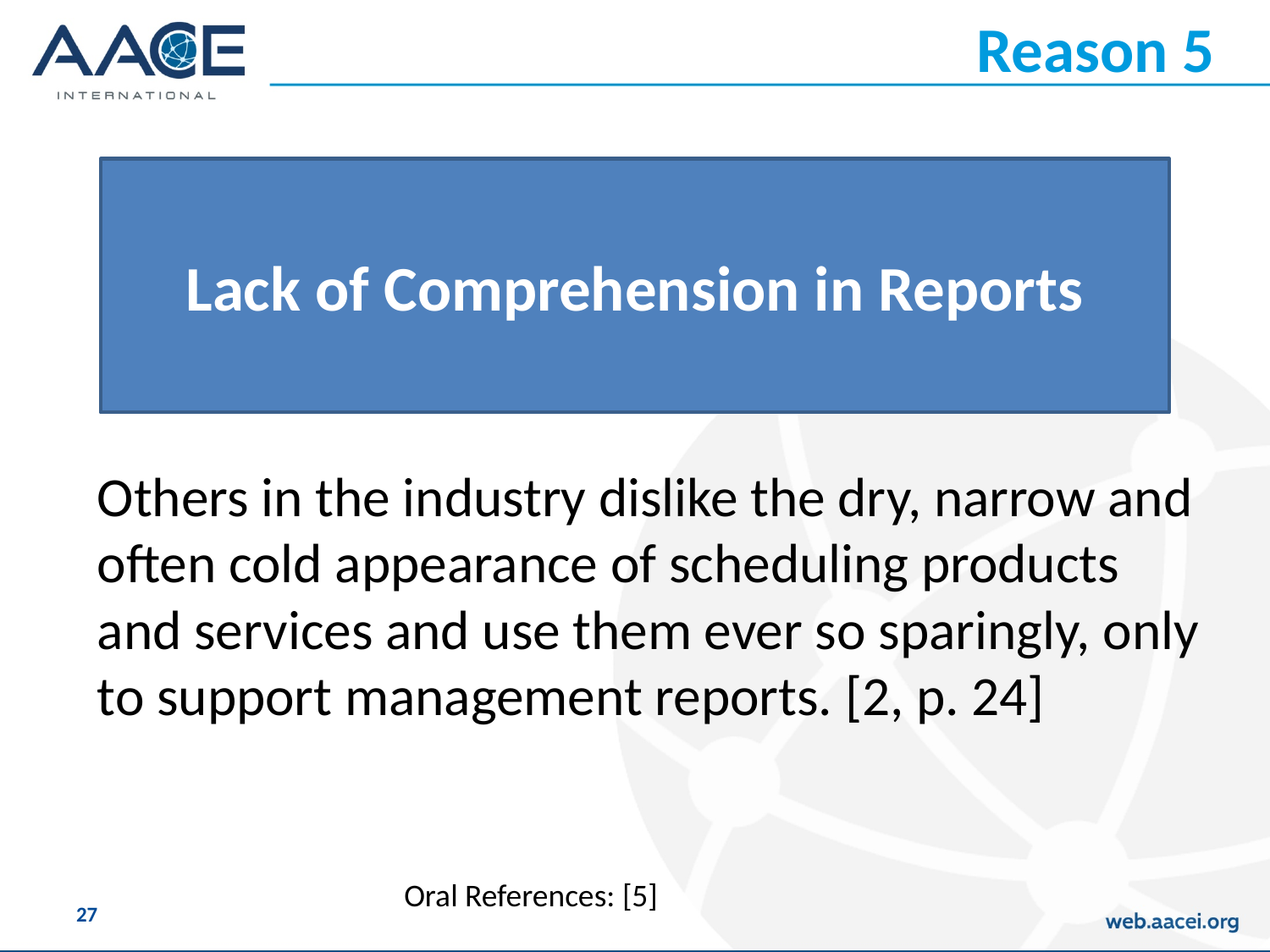

# Reason 5
Lack of Comprehension in Reports
Others in the industry dislike the dry, narrow and often cold appearance of scheduling products and services and use them ever so sparingly, only to support management reports. [2, p. 24]
Oral References: [5]

27